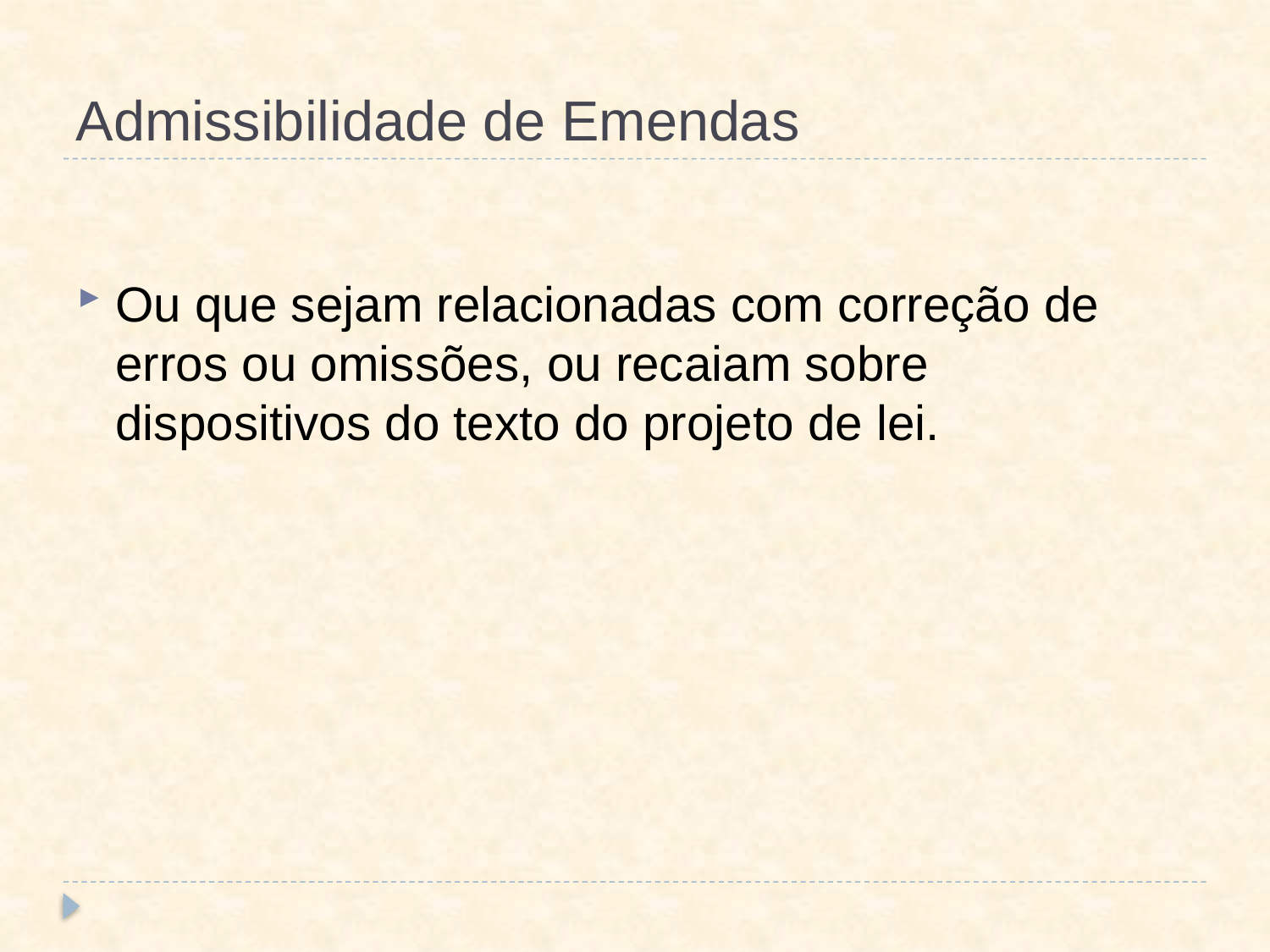

# Admissibilidade de Emendas
Ou que sejam relacionadas com correção de erros ou omissões, ou recaiam sobre dispositivos do texto do projeto de lei.